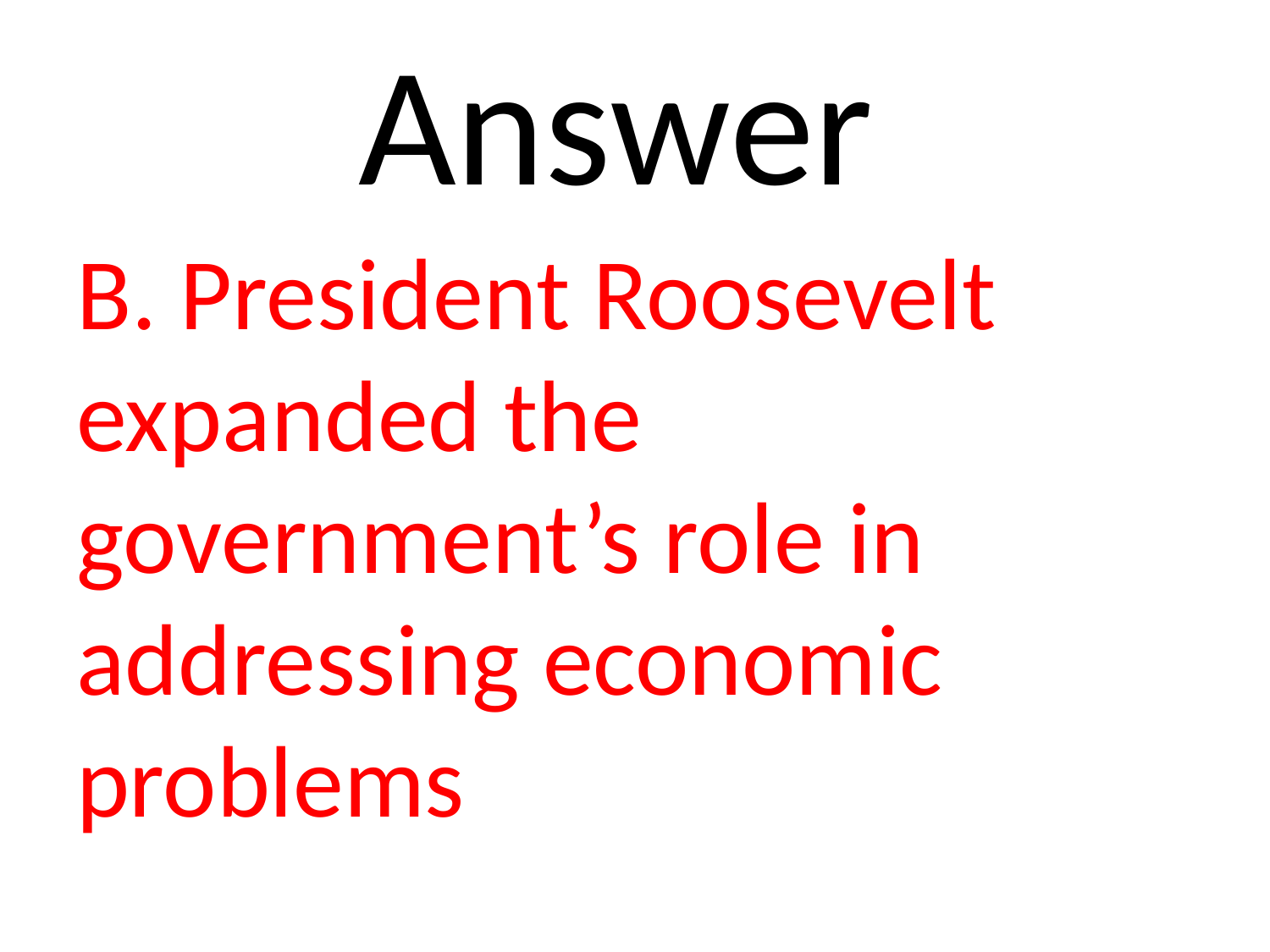

# Answer
B. President Roosevelt expanded the government’s role in addressing economic 	problems